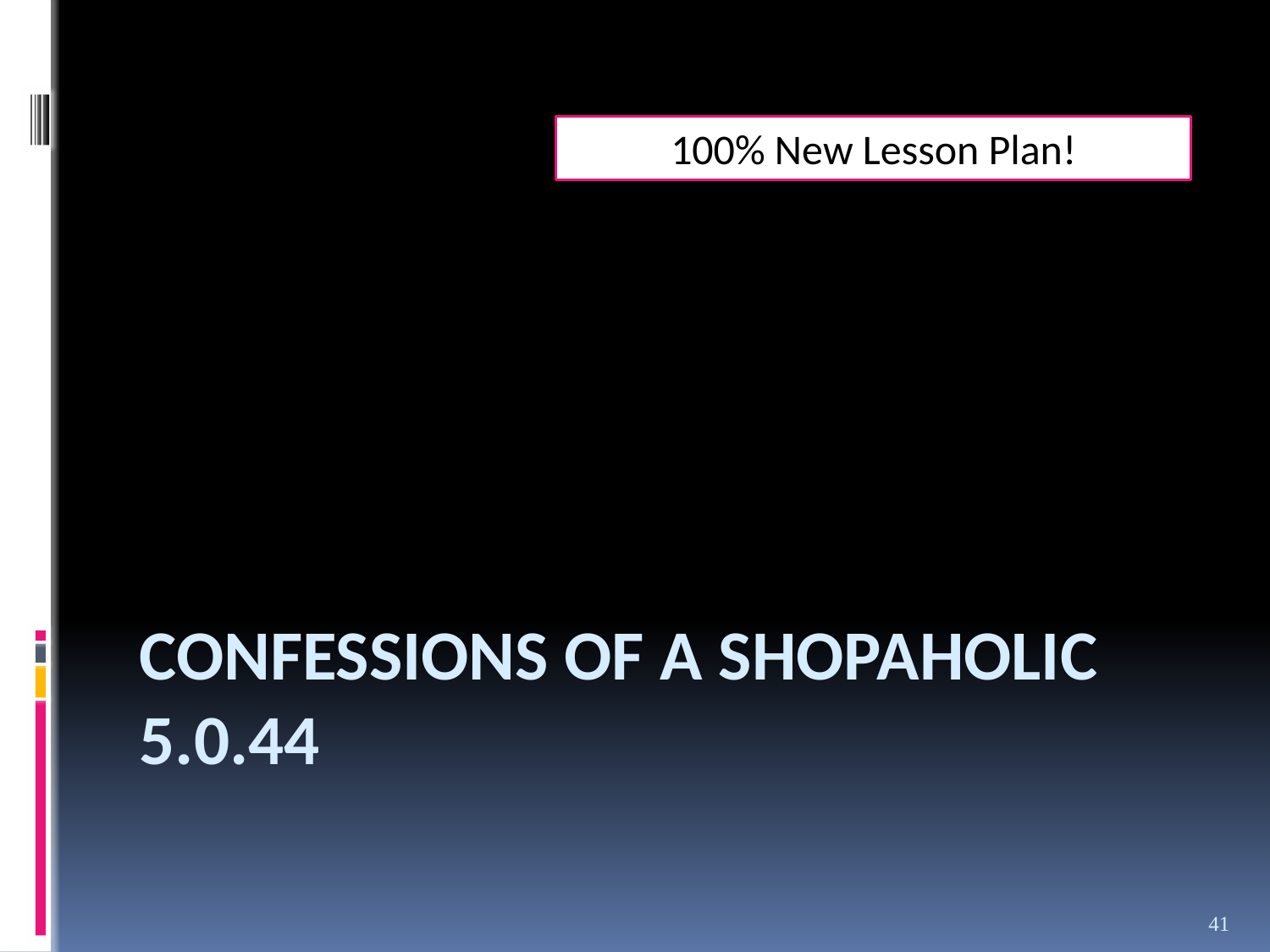

100% New Lesson Plan!

# Confessions of a Shopaholic 5.0.44
41